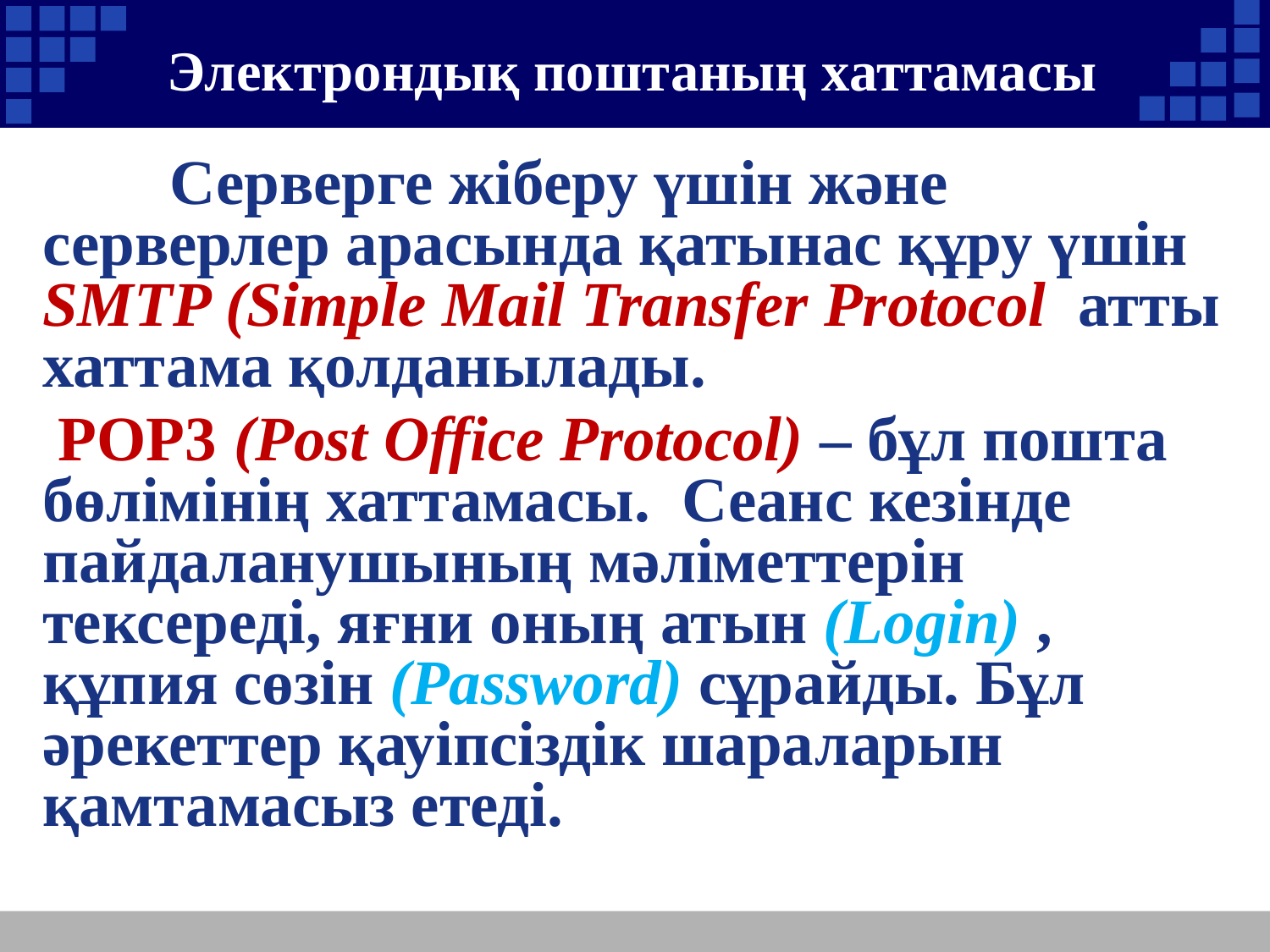

# Электрондық поштаның хаттамасы
        Серверге жіберу үшін және серверлер арасында қатынас құру үшін SMTP (Simple Mail Transfer Protocol  атты хаттама қолданылады.
 РОР3 (Post Office Protocol) – бұл пошта бөлімінің хаттамасы.  Сеанс кезінде пайдаланушының мәліметтерін тексереді, яғни оның атын (Login) , құпия сөзін (Password) сұрайды. Бұл әрекеттер қауіпсіздік шараларын қамтамасыз етеді.